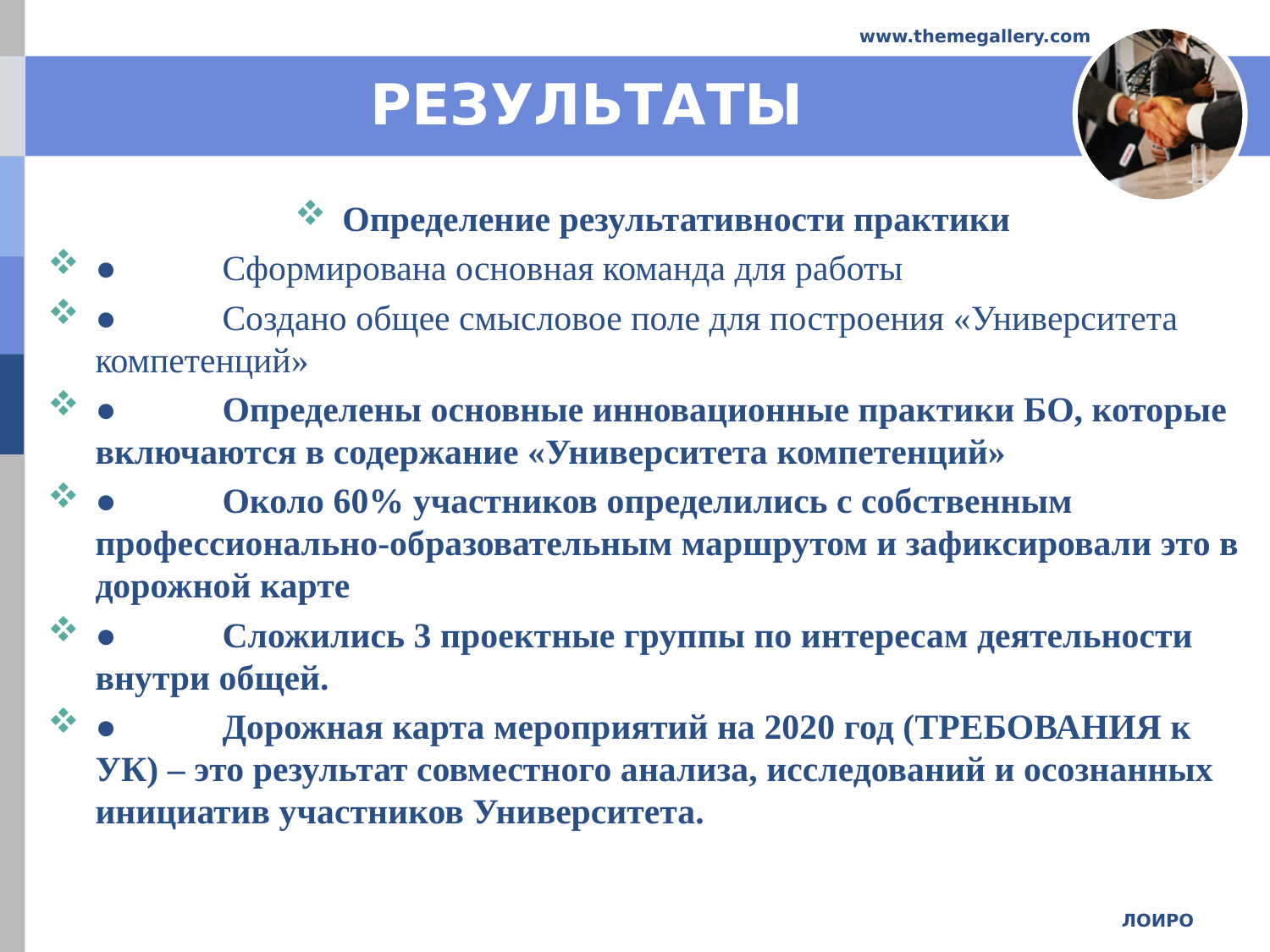

www.themegallery.com
# РЕЗУЛЬТАТЫ
Определение результативности практики
●	Сформирована основная команда для работы
●	Создано общее смысловое поле для построения «Университета компетенций»
●	Определены основные инновационные практики БО, которые включаются в содержание «Университета компетенций»
●	Около 60% участников определились с собственным профессионально-образовательным маршрутом и зафиксировали это в дорожной карте
●	Сложились 3 проектные группы по интересам деятельности внутри общей.
●	Дорожная карта мероприятий на 2020 год (ТРЕБОВАНИЯ к УК) – это результат совместного анализа, исследований и осознанных инициатив участников Университета.

ЛОИРО